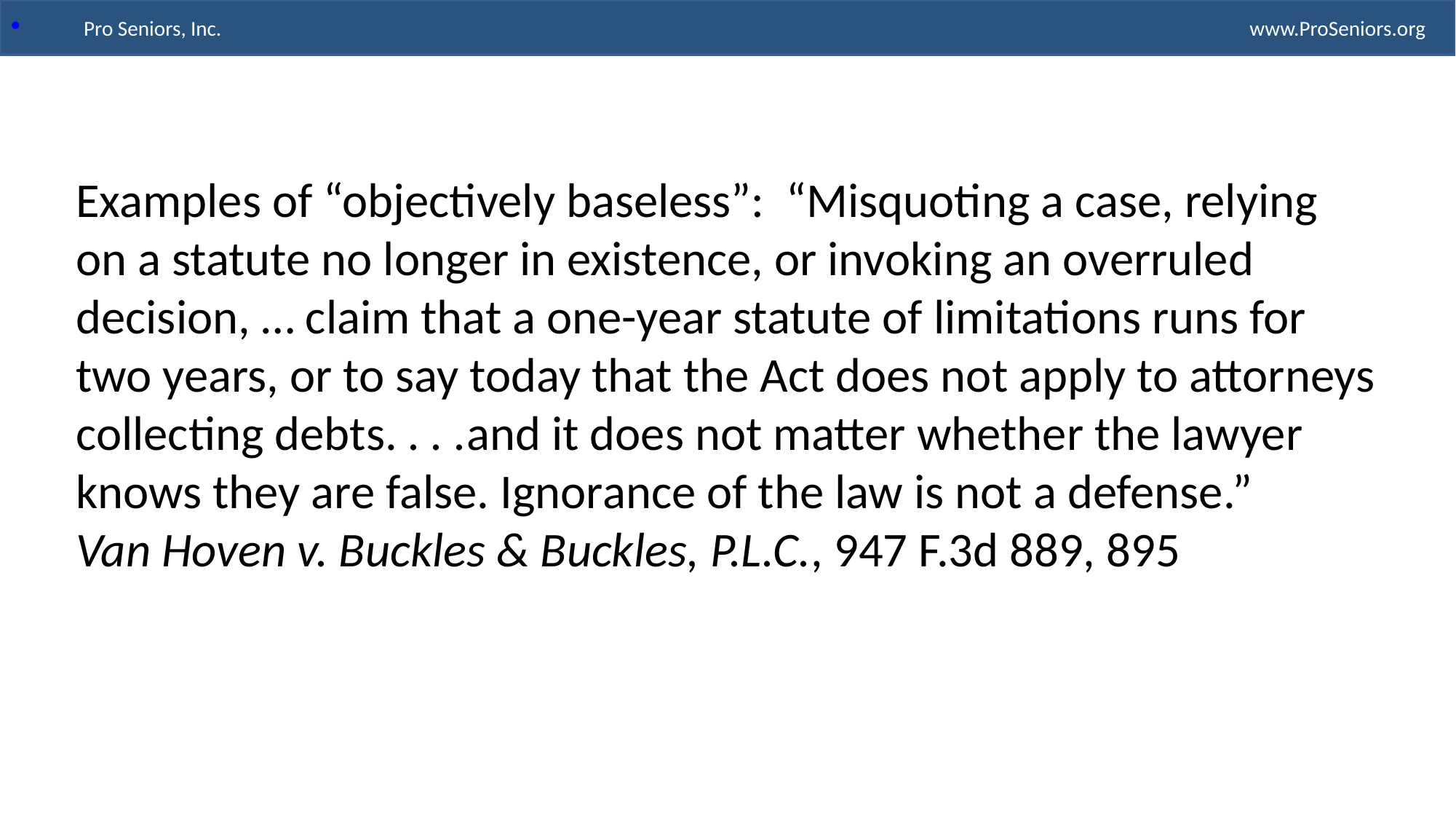

Examples of “objectively baseless”:  “Misquoting a case, relying on a statute no longer in existence, or invoking an overruled decision, … claim that a one-year statute of limitations runs for two years, or to say today that the Act does not apply to attorneys collecting debts. . . .and it does not matter whether the lawyer knows they are false. Ignorance of the law is not a defense.”
Van Hoven v. Buckles & Buckles, P.L.C., 947 F.3d 889, 895